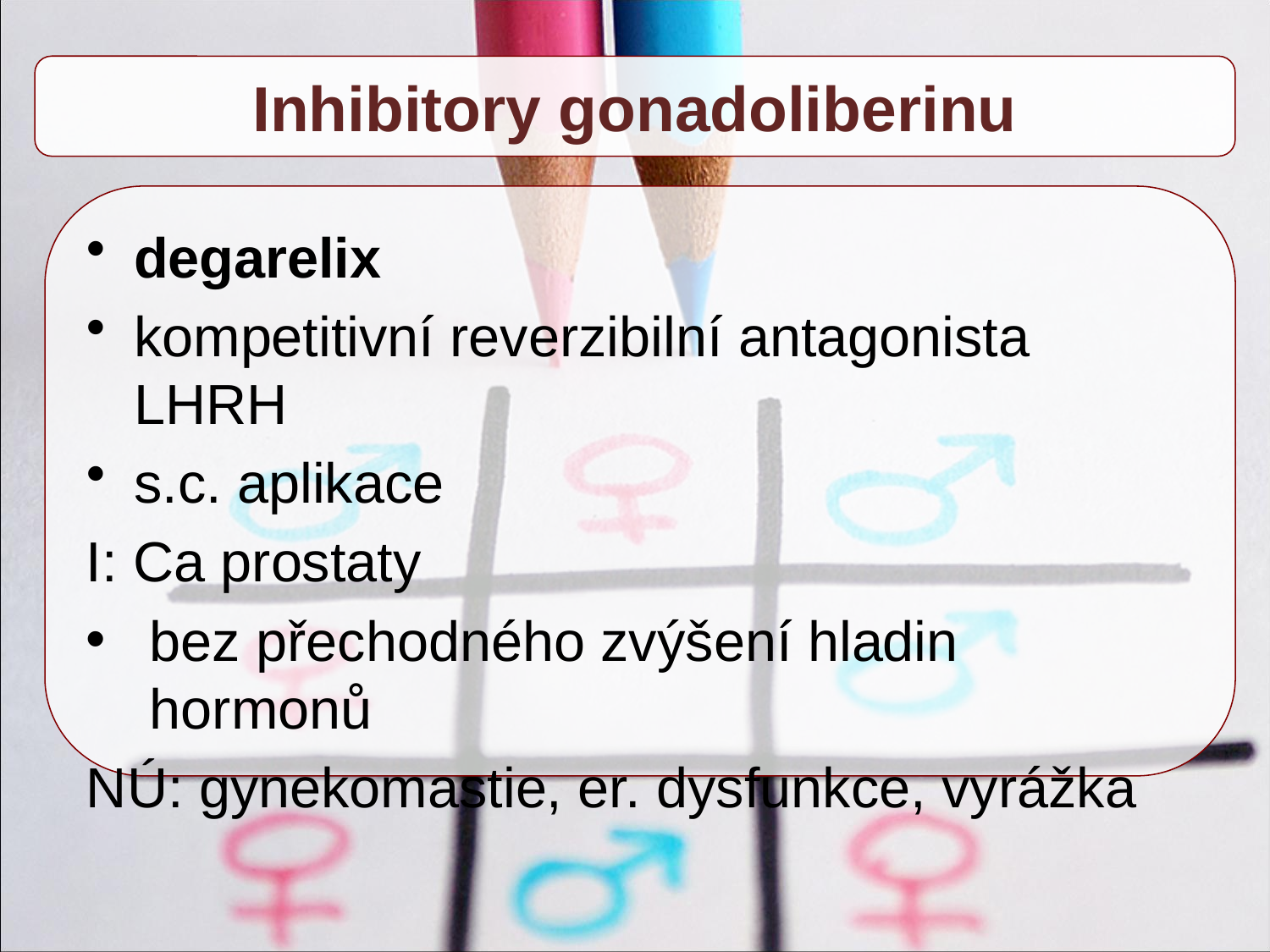

Inhibitory gonadoliberinu
degarelix
kompetitivní reverzibilní antagonista LHRH
s.c. aplikace
I: Ca prostaty
bez přechodného zvýšení hladin hormonů
NÚ: gynekomastie, er. dysfunkce, vyrážka